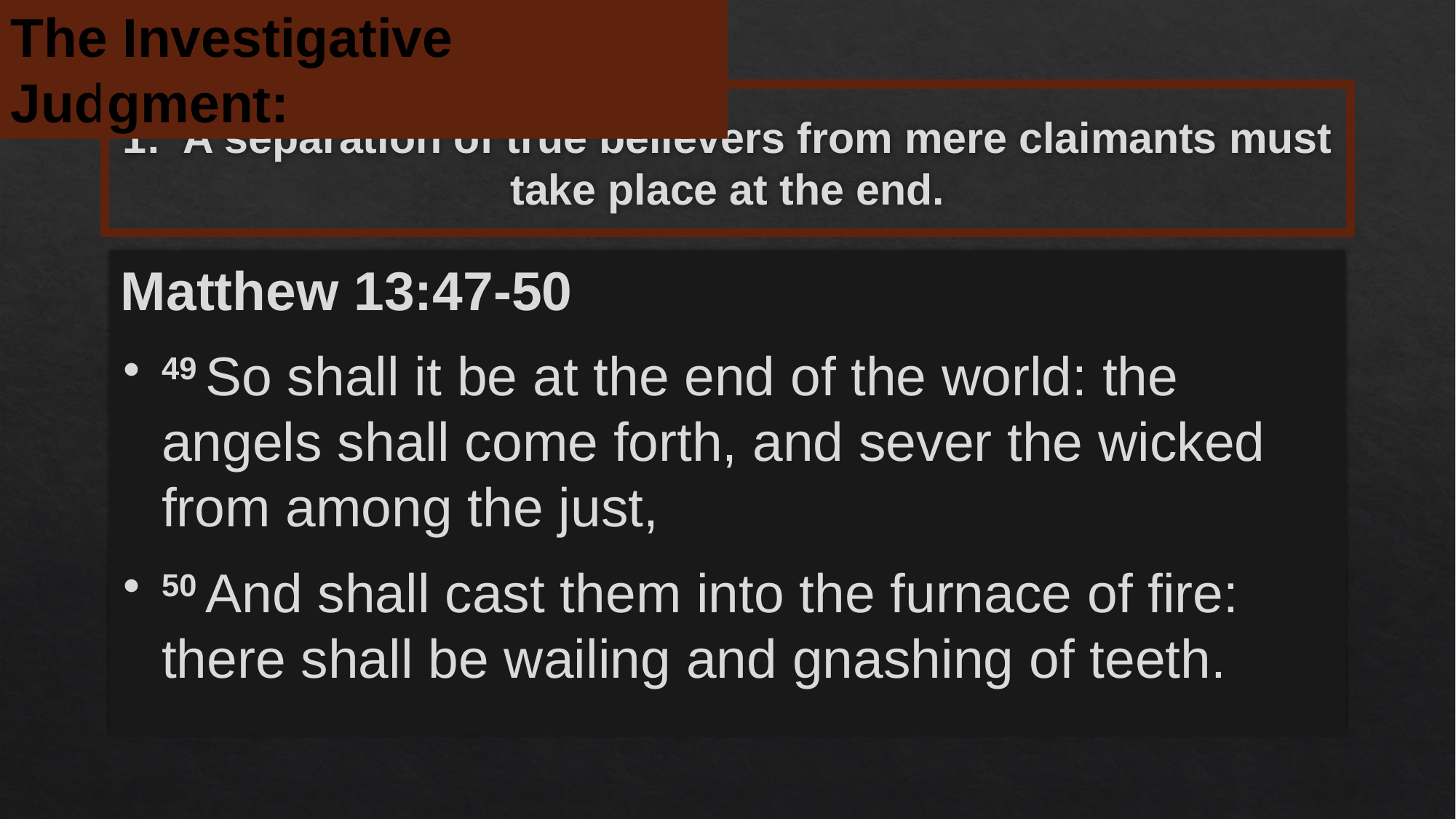

The Investigative Judgment:

# 1:  A separation of true believers from mere claimants must take place at the end.
Matthew 13:47-50
49 So shall it be at the end of the world: the angels shall come forth, and sever the wicked from among the just,
50 And shall cast them into the furnace of fire: there shall be wailing and gnashing of teeth.